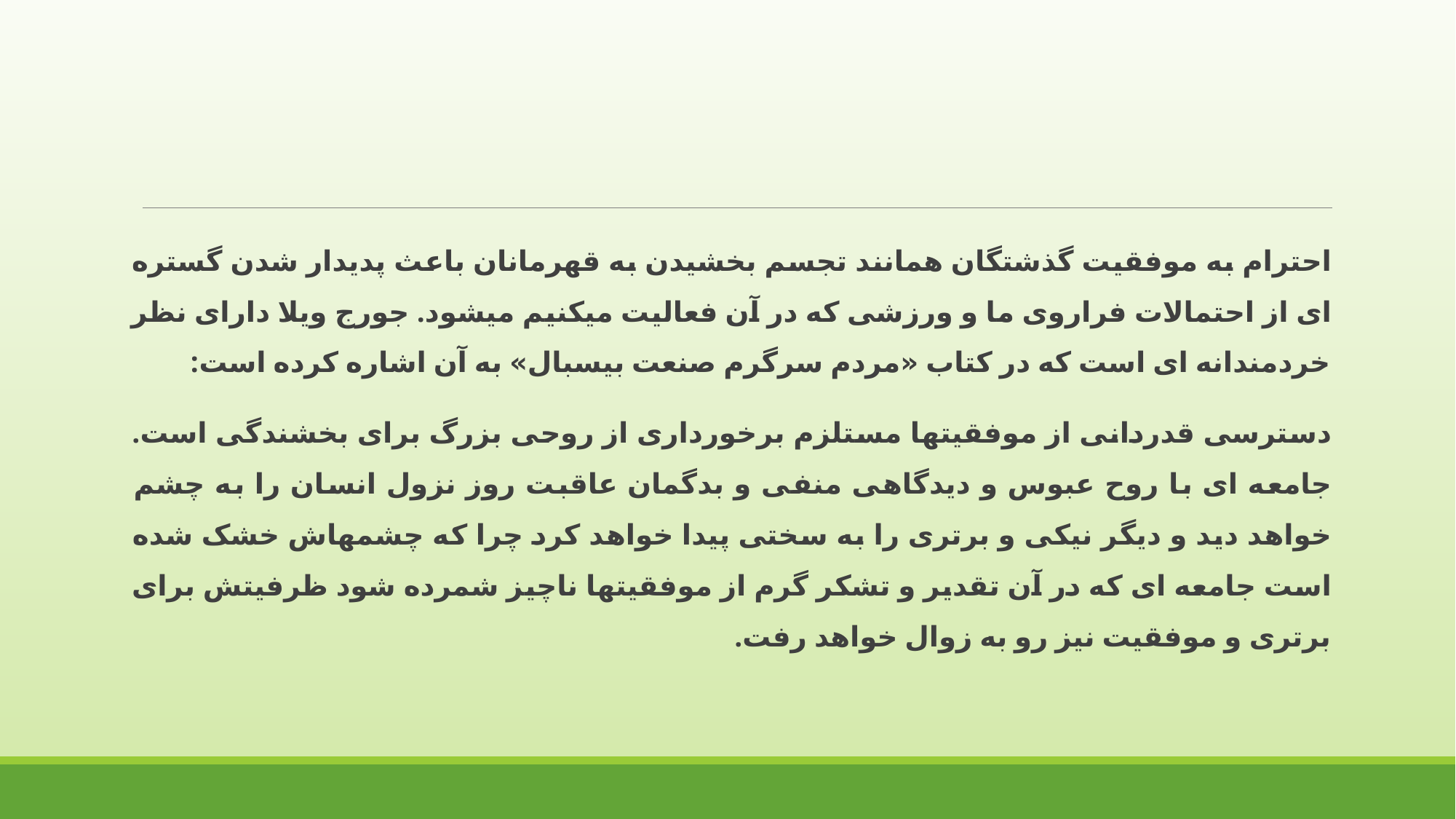

احترام به موفقیت گذشتگان همانند تجسم بخشیدن به قهرمانان باعث پدیدار شدن گستره ای از احتمالات فراروی ما و ورزشی که در آن فعالیت میکنیم میشود. جورج ویلا دارای نظر خردمندانه ای است که در کتاب «مردم سرگرم صنعت بیسبال» به آن اشاره کرده است:
دسترسی قدردانی از موفقیتها مستلزم برخورداری از روحی بزرگ برای بخشندگی است. جامعه ای با روح عبوس و دیدگاهی منفی و بدگمان عاقبت روز نزول انسان را به چشم خواهد دید و دیگر نیکی و برتری را به سختی پیدا خواهد کرد چرا که چشمهاش خشک شده است جامعه ای که در آن تقدیر و تشکر گرم از موفقیتها ناچیز شمرده شود ظرفیتش برای برتری و موفقیت نیز رو به زوال خواهد رفت.